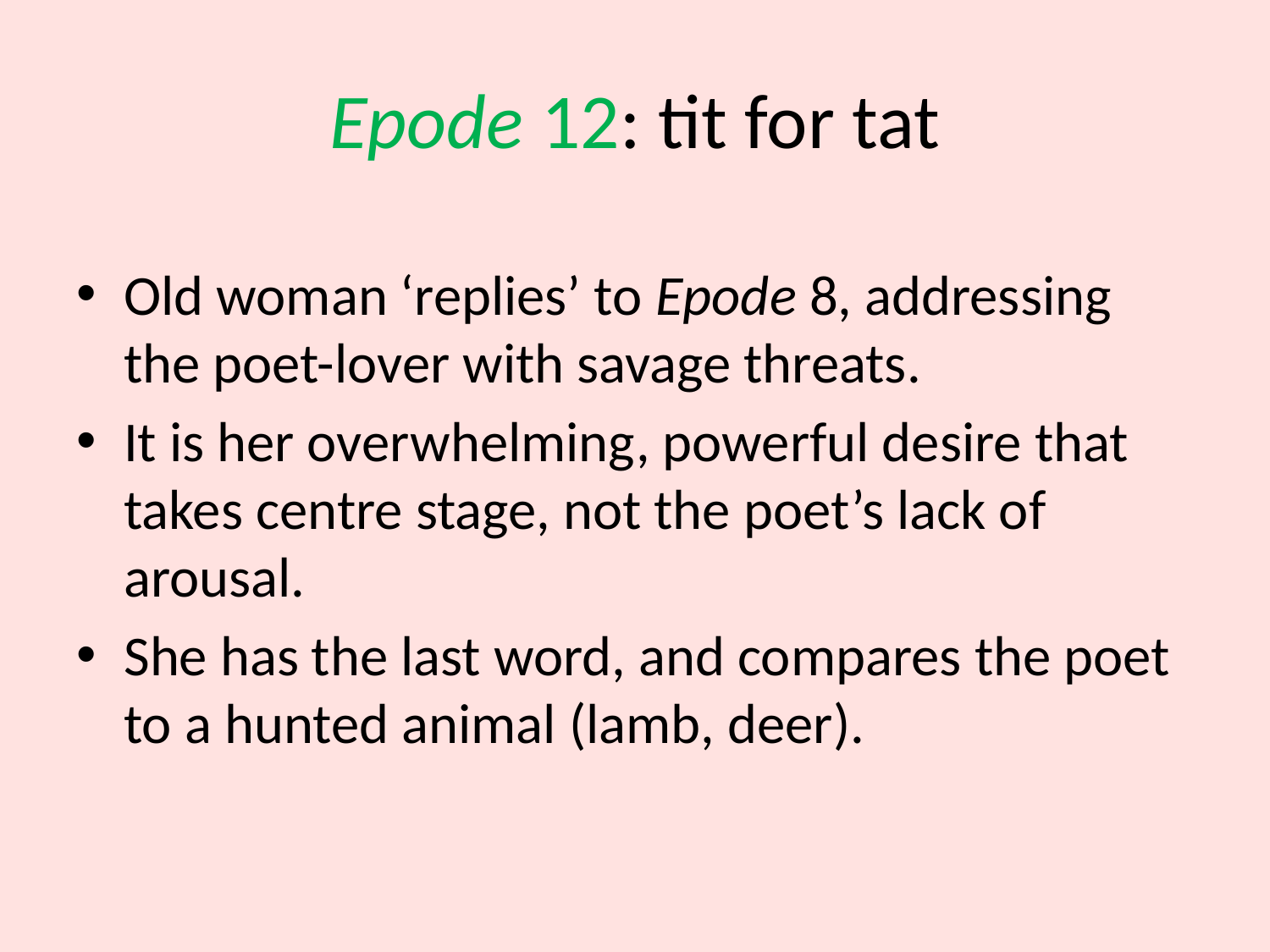

# Epode 12: tit for tat
Old woman ‘replies’ to Epode 8, addressing the poet-lover with savage threats.
It is her overwhelming, powerful desire that takes centre stage, not the poet’s lack of arousal.
She has the last word, and compares the poet to a hunted animal (lamb, deer).